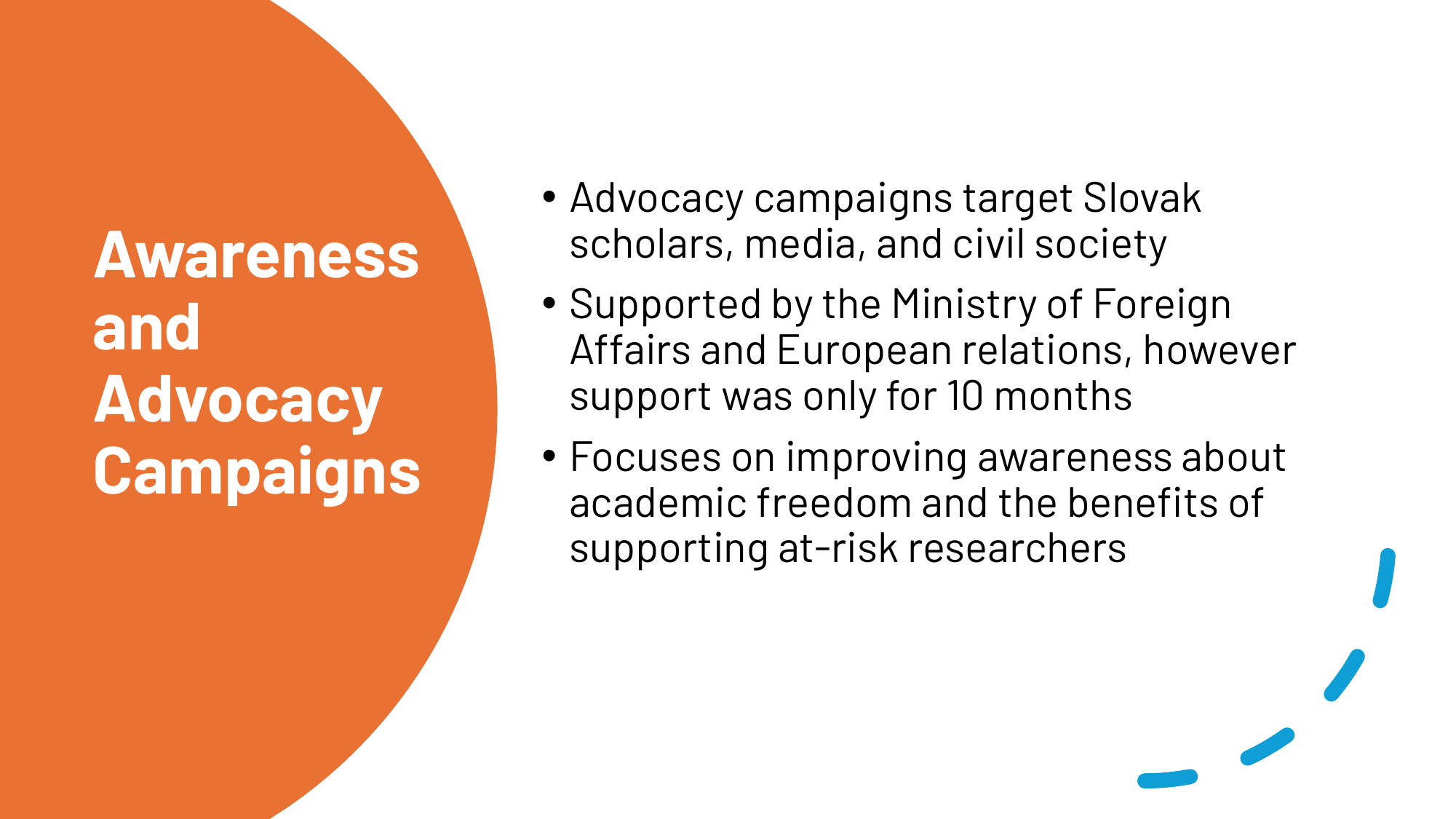

Advocacy campaigns target Slovak scholars, media, and civil society
Supported by the Ministry of Foreign Affairs and European relations, however support was only for 10 months
Focuses on improving awareness about academic freedom and the benefits of supporting at-risk researchers

# Awareness and Advocacy Campaigns